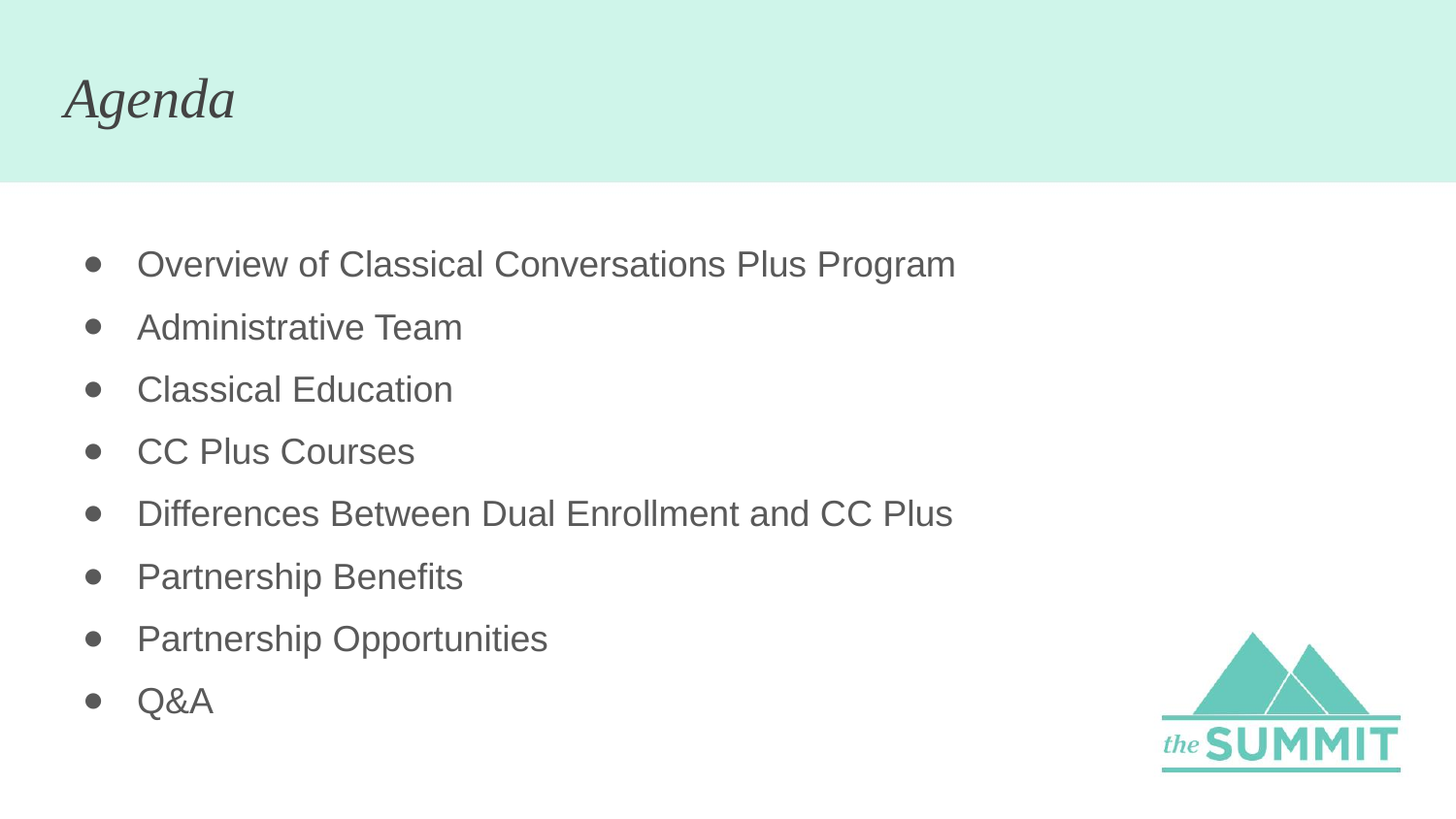

# Agenda
Overview of Classical Conversations Plus Program
Administrative Team
Classical Education
CC Plus Courses
Differences Between Dual Enrollment and CC Plus
Partnership Benefits
Partnership Opportunities
Q&A